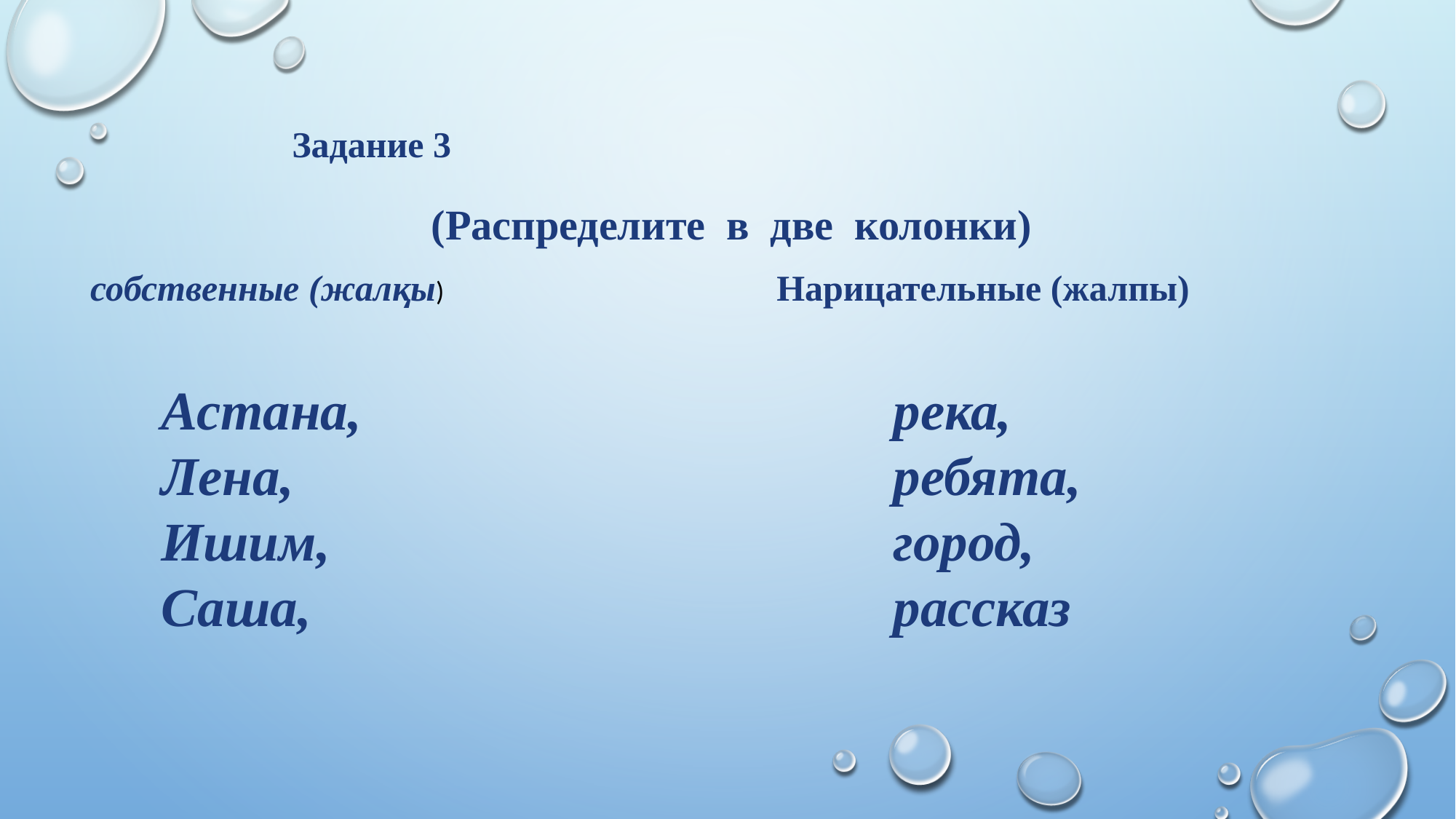

Задание 3
(Распределите  в  две  колонки)
собственные (жалқы)
Нарицательные (жалпы)
Астана,
Лена,
Ишим,
Саша,

река,
ребята,
город,
рассказ